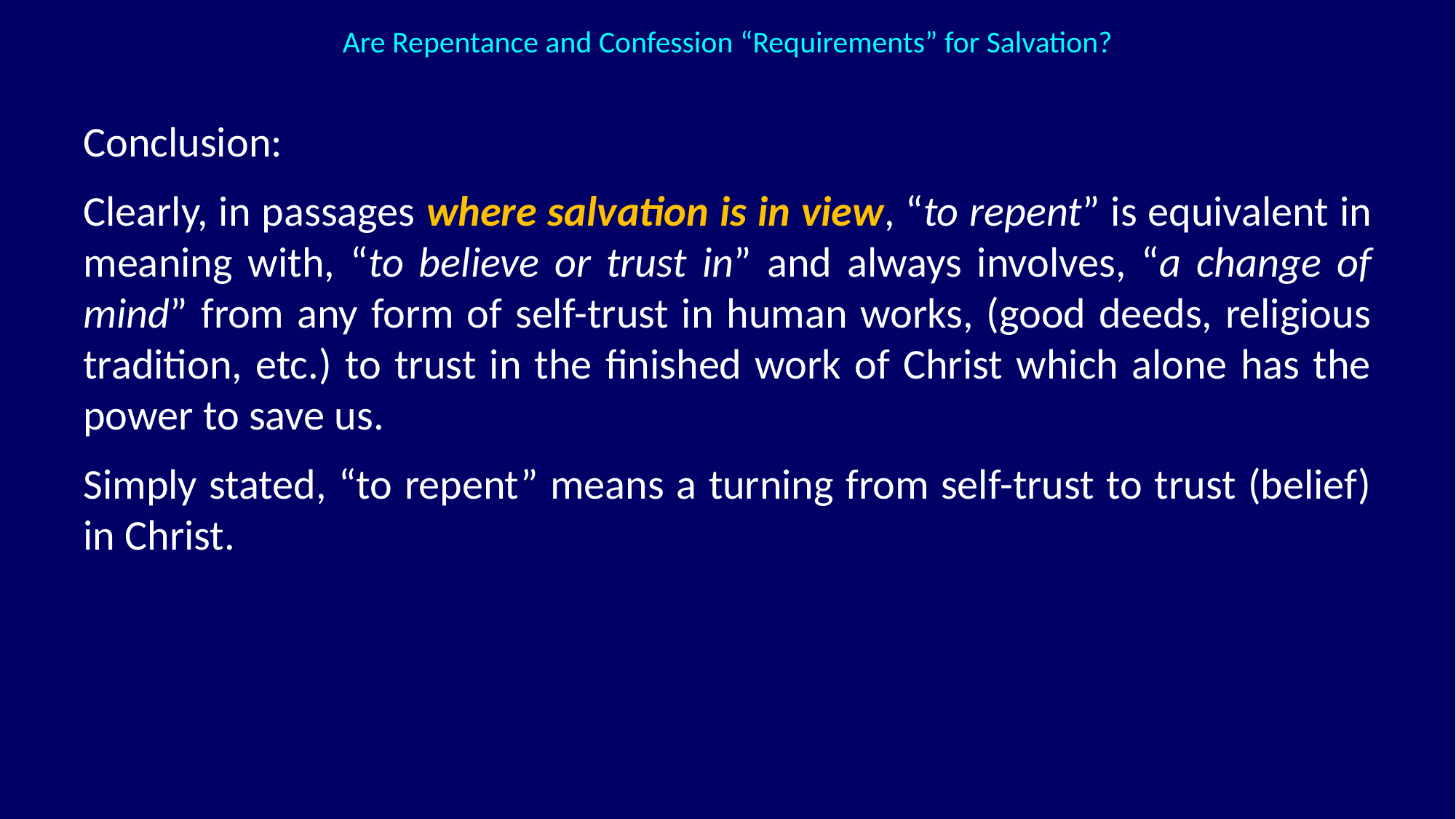

Are Repentance and Confession “Requirements” for Salvation?
Conclusion:
Clearly, in passages where salvation is in view, “to repent” is equivalent in meaning with, “to believe or trust in” and always involves, “a change of mind” from any form of self-trust in human works, (good deeds, religious tradition, etc.) to trust in the finished work of Christ which alone has the power to save us.
Simply stated, “to repent” means a turning from self-trust to trust (belief) in Christ.